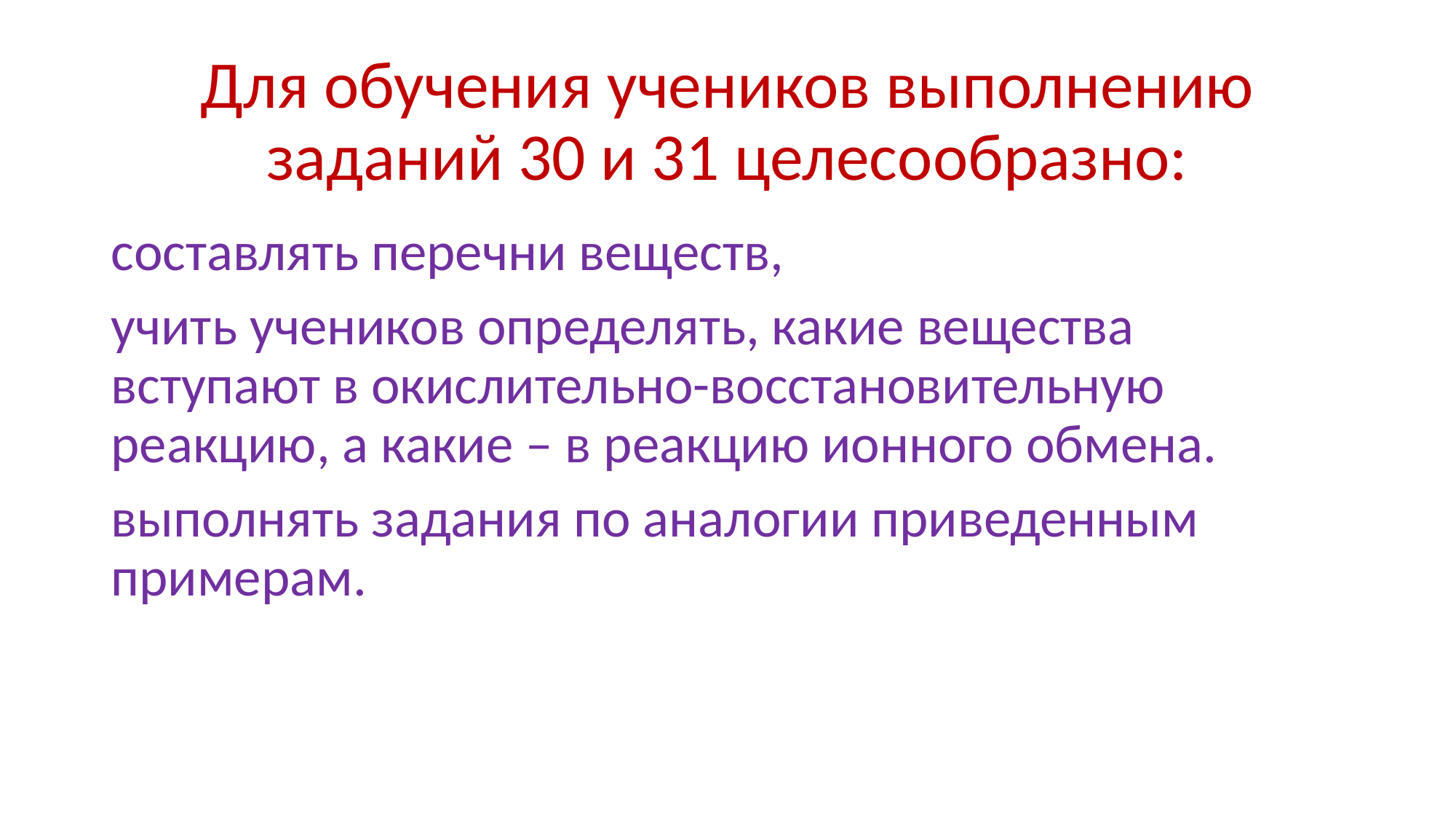

# Для обучения учеников выполнению заданий 30 и 31 целесообразно:
составлять перечни веществ,
учить учеников определять, какие вещества вступают в окислительно-восстановительную реакцию, а какие – в реакцию ионного обмена.
выполнять задания по аналогии приведенным примерам.